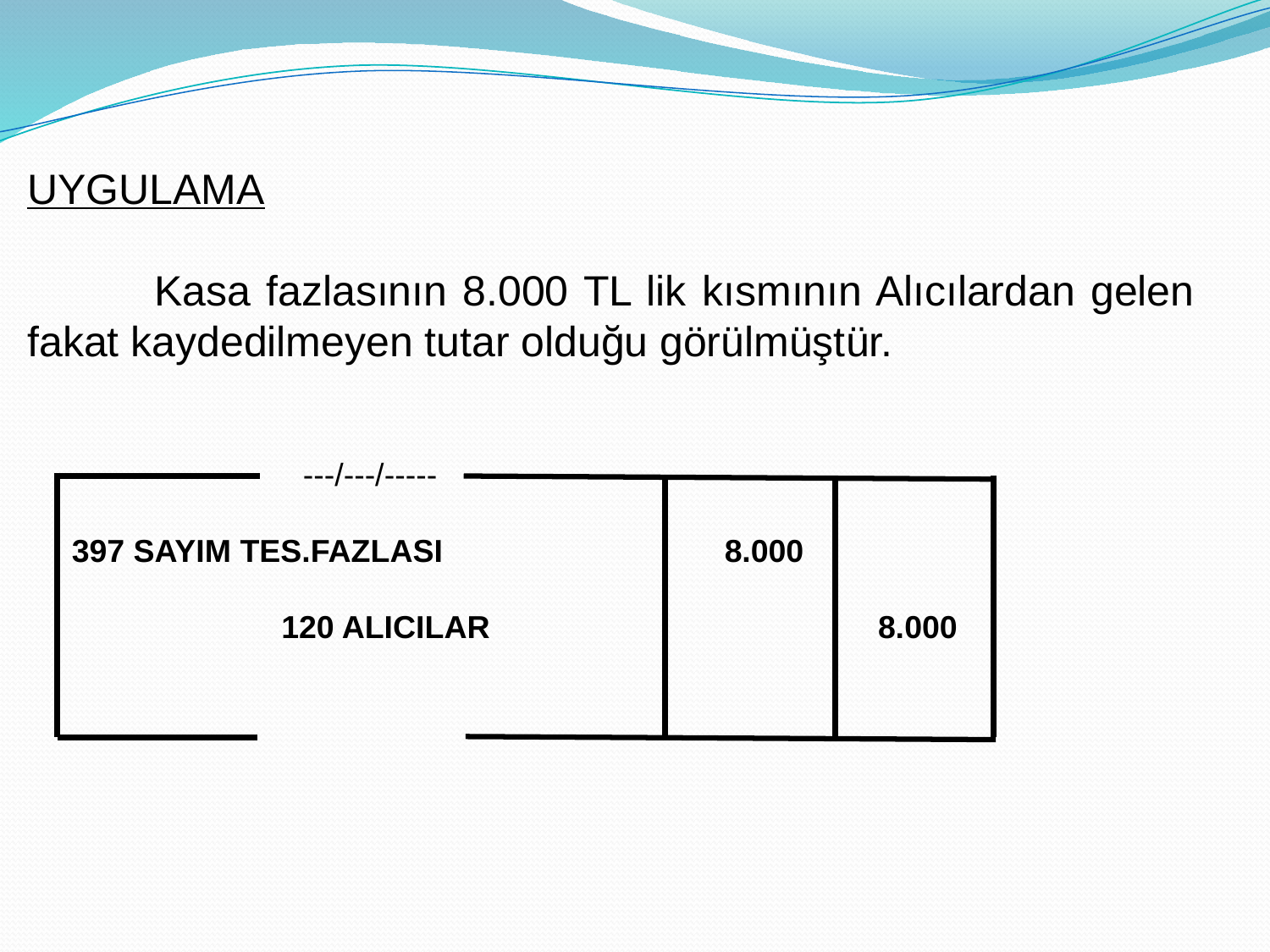

UYGULAMA

	Kasa fazlasının 8.000 TL lik kısmının Alıcılardan gelen fakat kaydedilmeyen tutar olduğu görülmüştür.

                               ---/---/-----

     397 SAYIM TES.FAZLASI		       8.000

		120 ALICILAR			          8.000